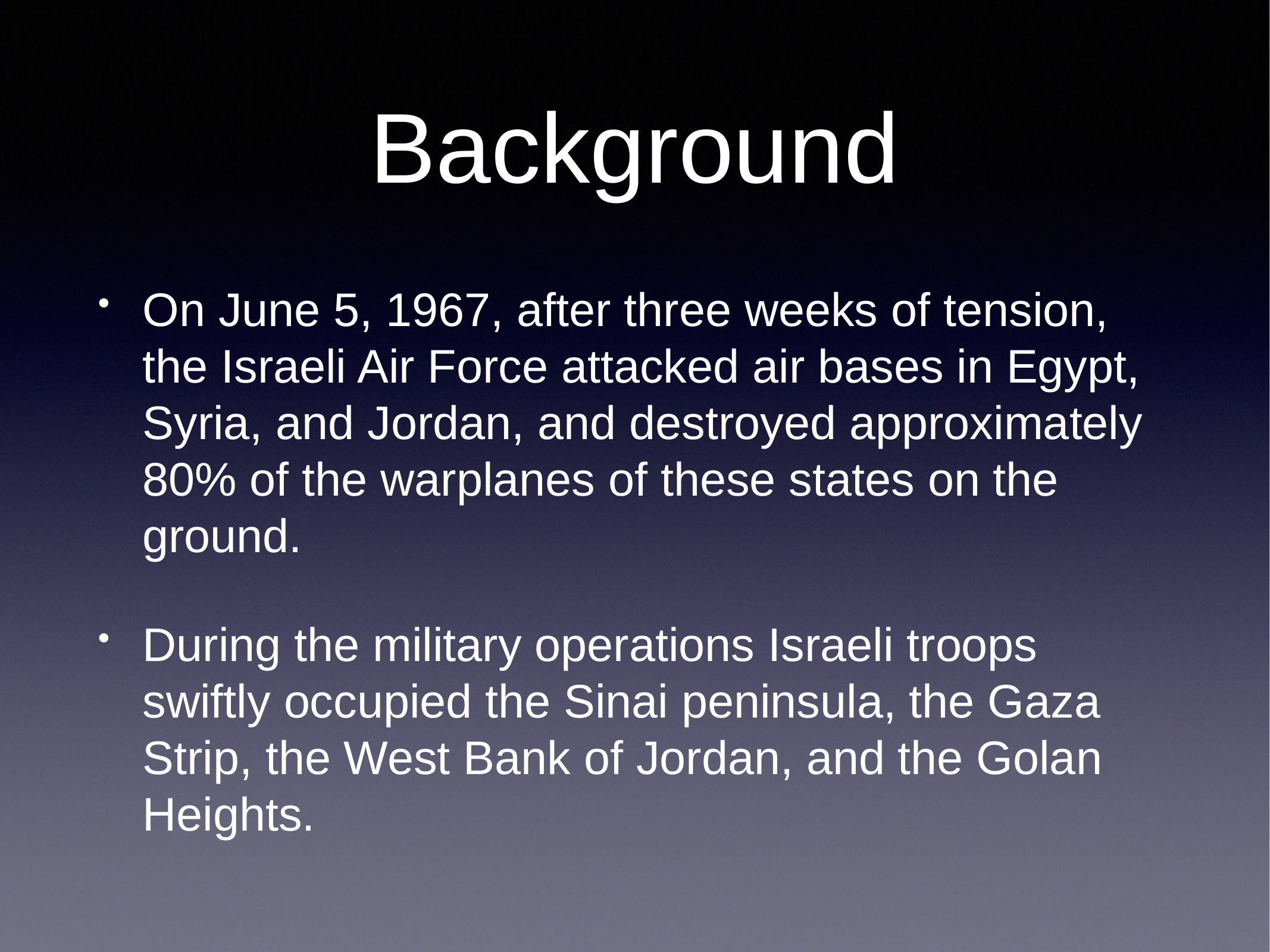

# Background
On June 5, 1967, after three weeks of tension, the Israeli Air Force attacked air bases in Egypt, Syria, and Jordan, and destroyed approximately 80% of the warplanes of these states on the ground.
During the military operations Israeli troops swiftly occupied the Sinai peninsula, the Gaza Strip, the West Bank of Jordan, and the Golan Heights.